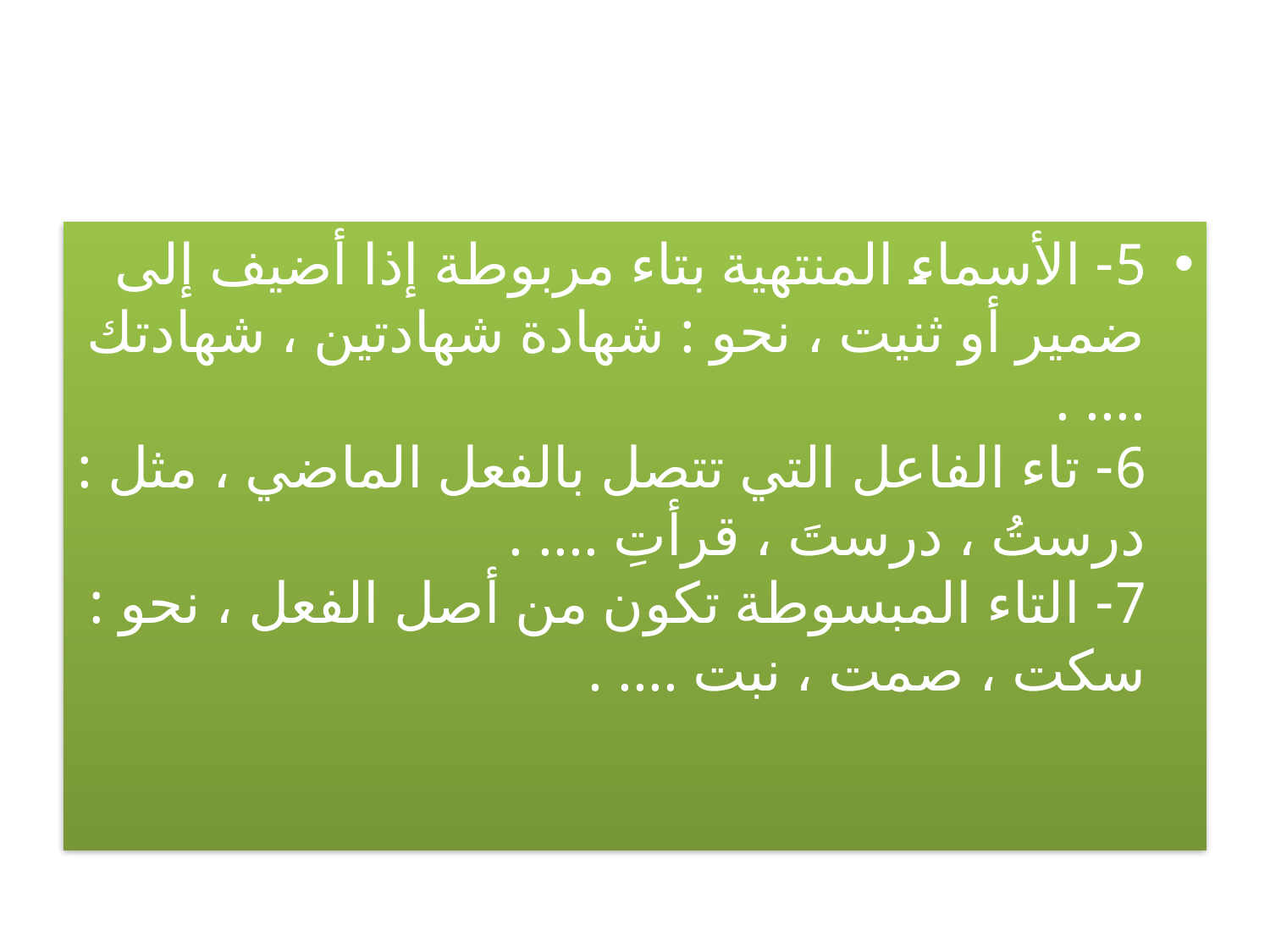

#
5- الأسماء المنتهية بتاء مربوطة إذا أضيف إلى ضمير أو ثنيت ، نحو : شهادة شهادتين ، شهادتك .... .
6- تاء الفاعل التي تتصل بالفعل الماضي ، مثل : درستُ ، درستَ ، قرأتِ .... .
7- التاء المبسوطة تكون من أصل الفعل ، نحو : سكت ، صمت ، نبت .... .